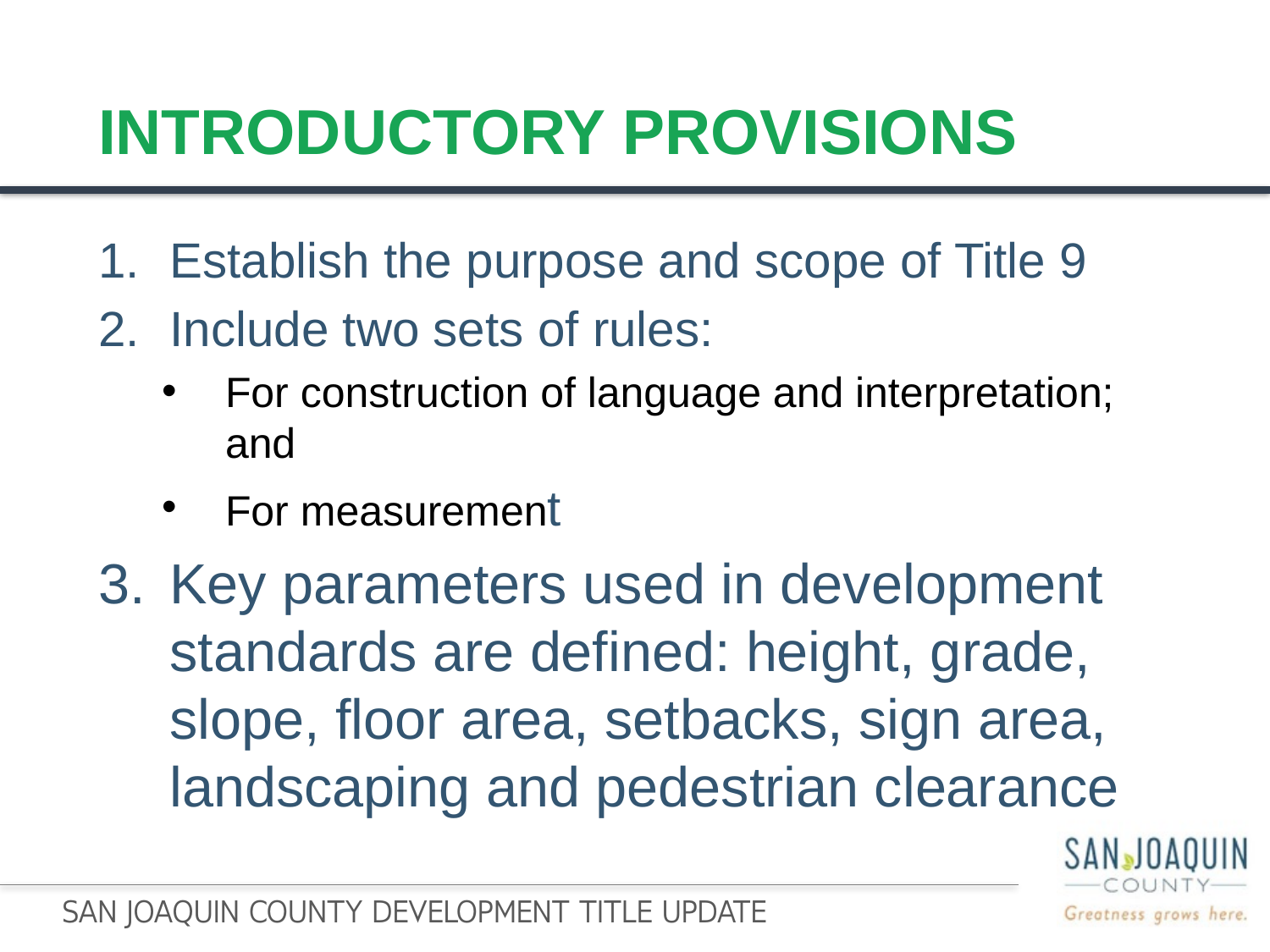

# Introductory Provisions
Establish the purpose and scope of Title 9
Include two sets of rules:
For construction of language and interpretation; and
For measurement
Key parameters used in development standards are defined: height, grade, slope, floor area, setbacks, sign area, landscaping and pedestrian clearance